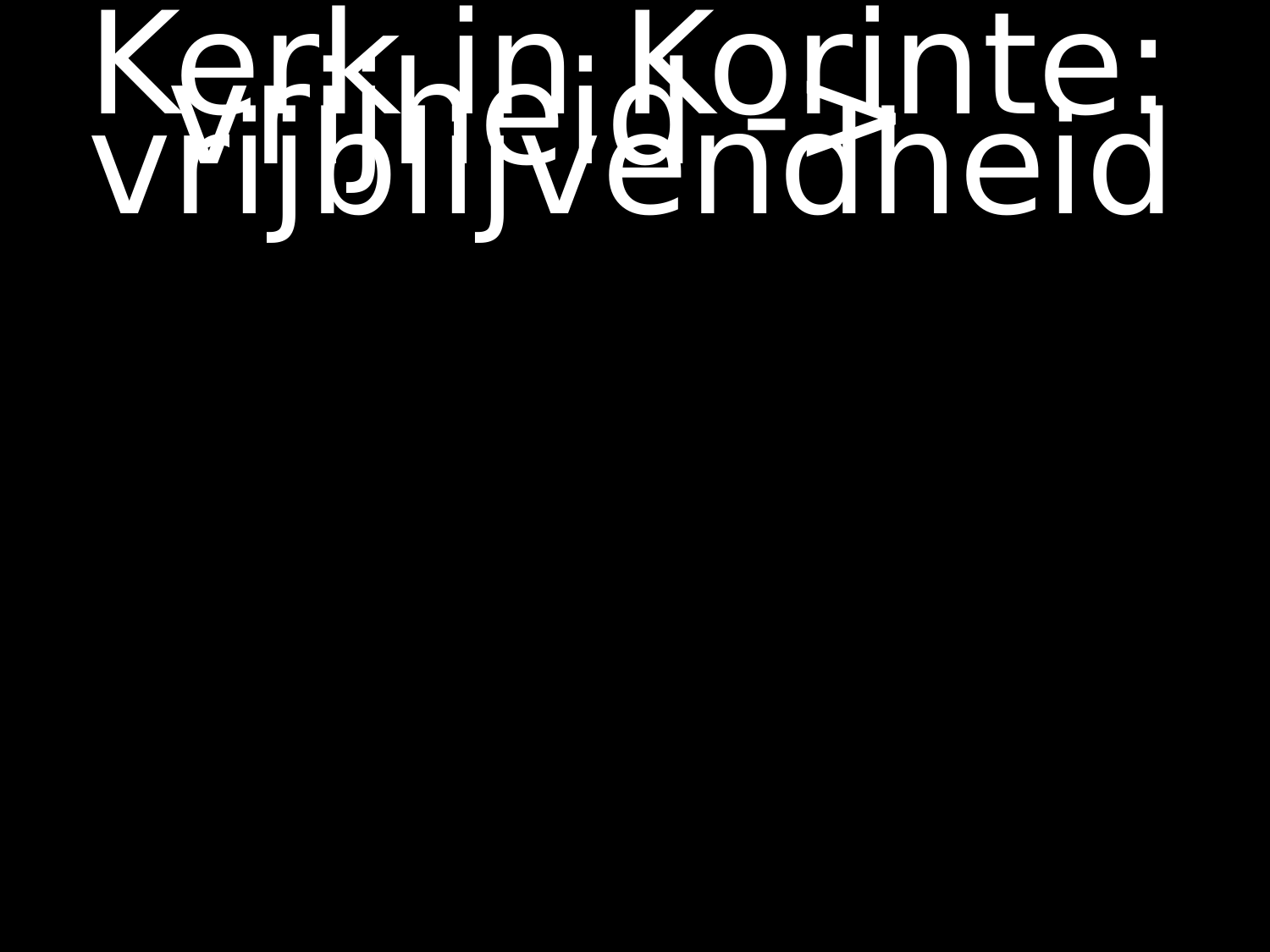

#
Kerk in Korinte:
 	vrijheid -> vrijblijvendheid